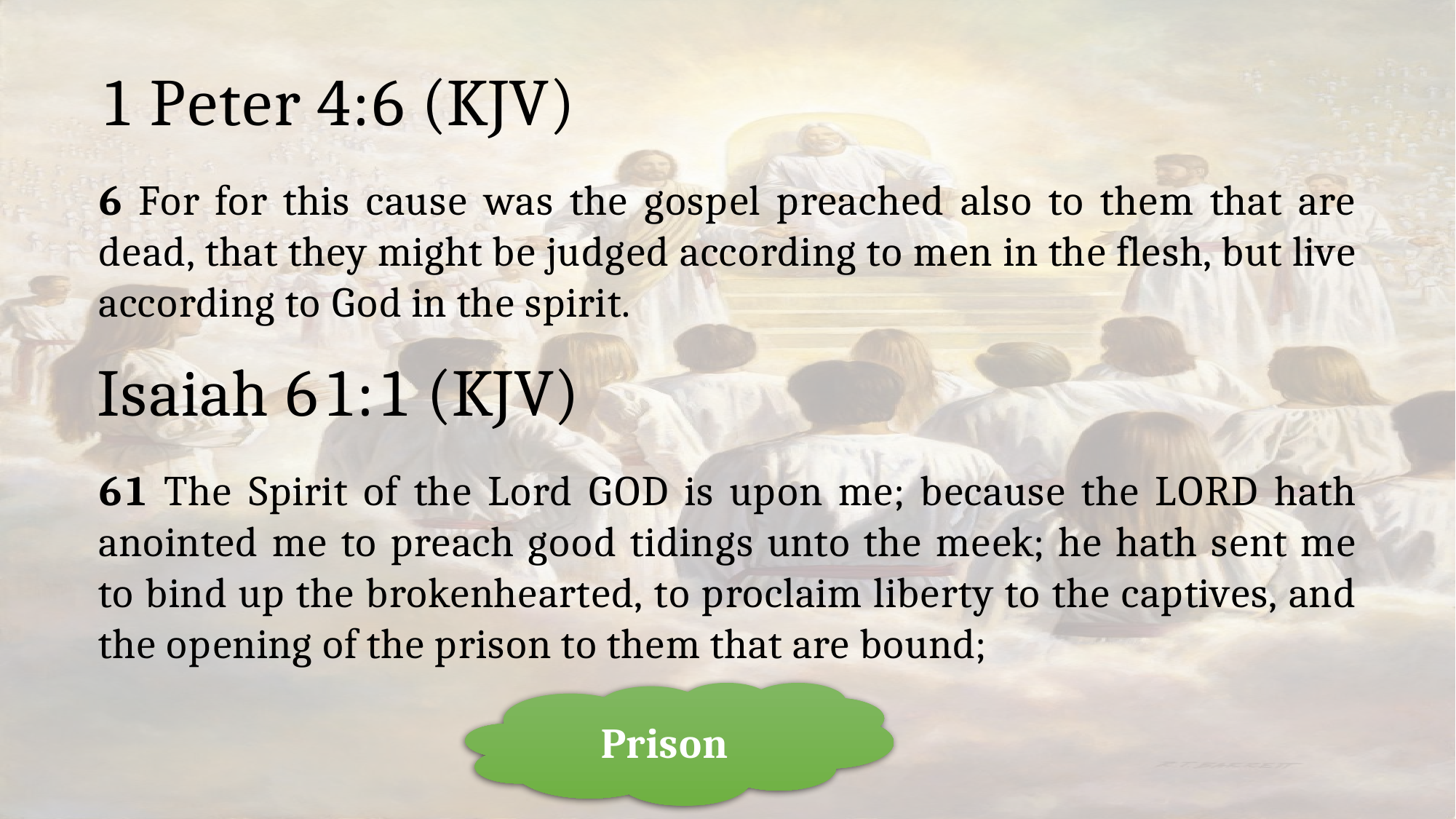

# 1 Peter 4:6 (KJV)
6 For for this cause was the gospel preached also to them that are dead, that they might be judged according to men in the flesh, but live according to God in the spirit.
Isaiah 61:1 (KJV)
61 The Spirit of the Lord GOD is upon me; because the LORD hath anointed me to preach good tidings unto the meek; he hath sent me to bind up the brokenhearted, to proclaim liberty to the captives, and the opening of the prison to them that are bound;
Prison